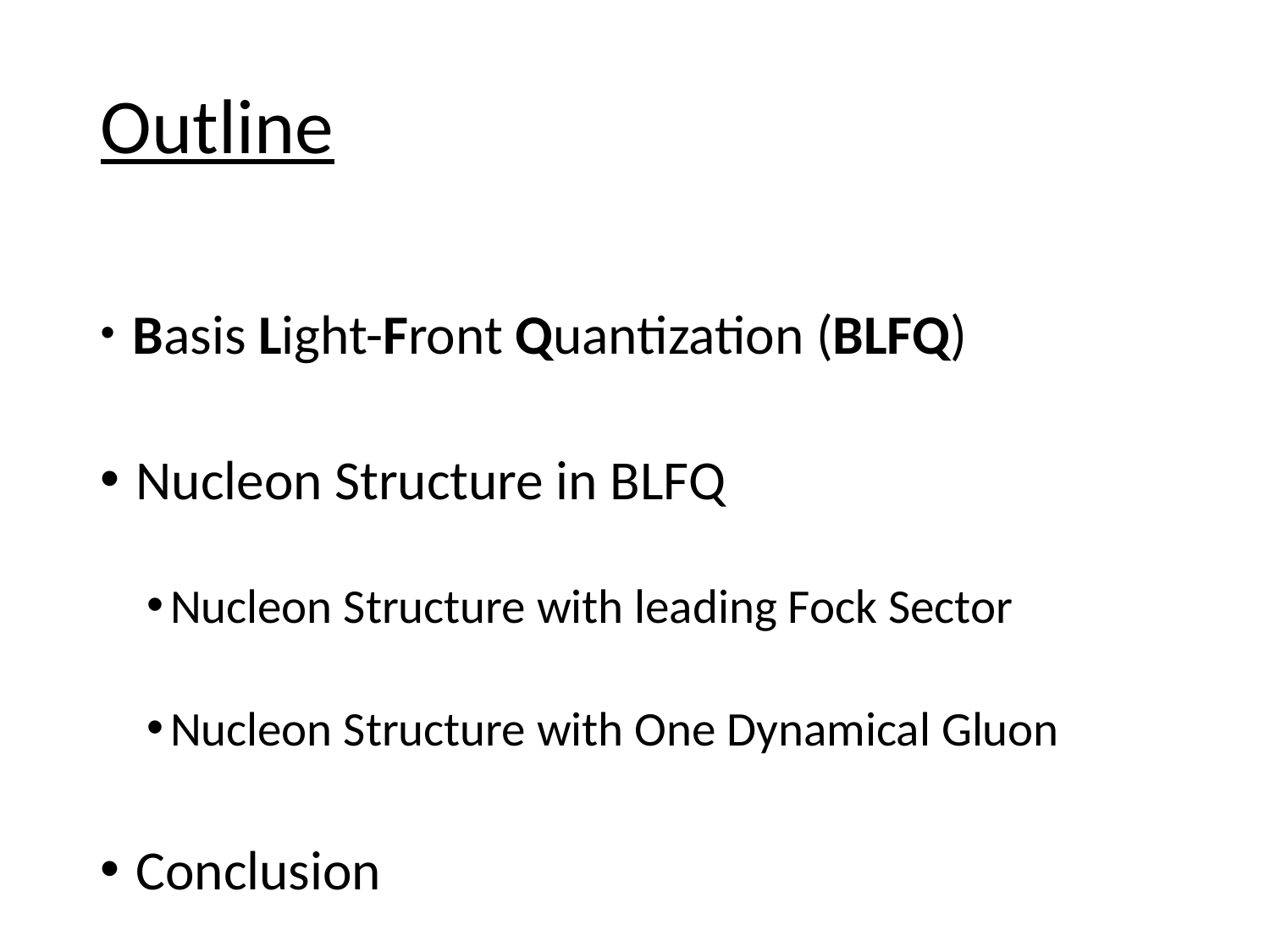

# Outline
 Basis Light-Front Quantization (BLFQ)
 Nucleon Structure in BLFQ
Nucleon Structure with leading Fock Sector
Nucleon Structure with One Dynamical Gluon
 Conclusion